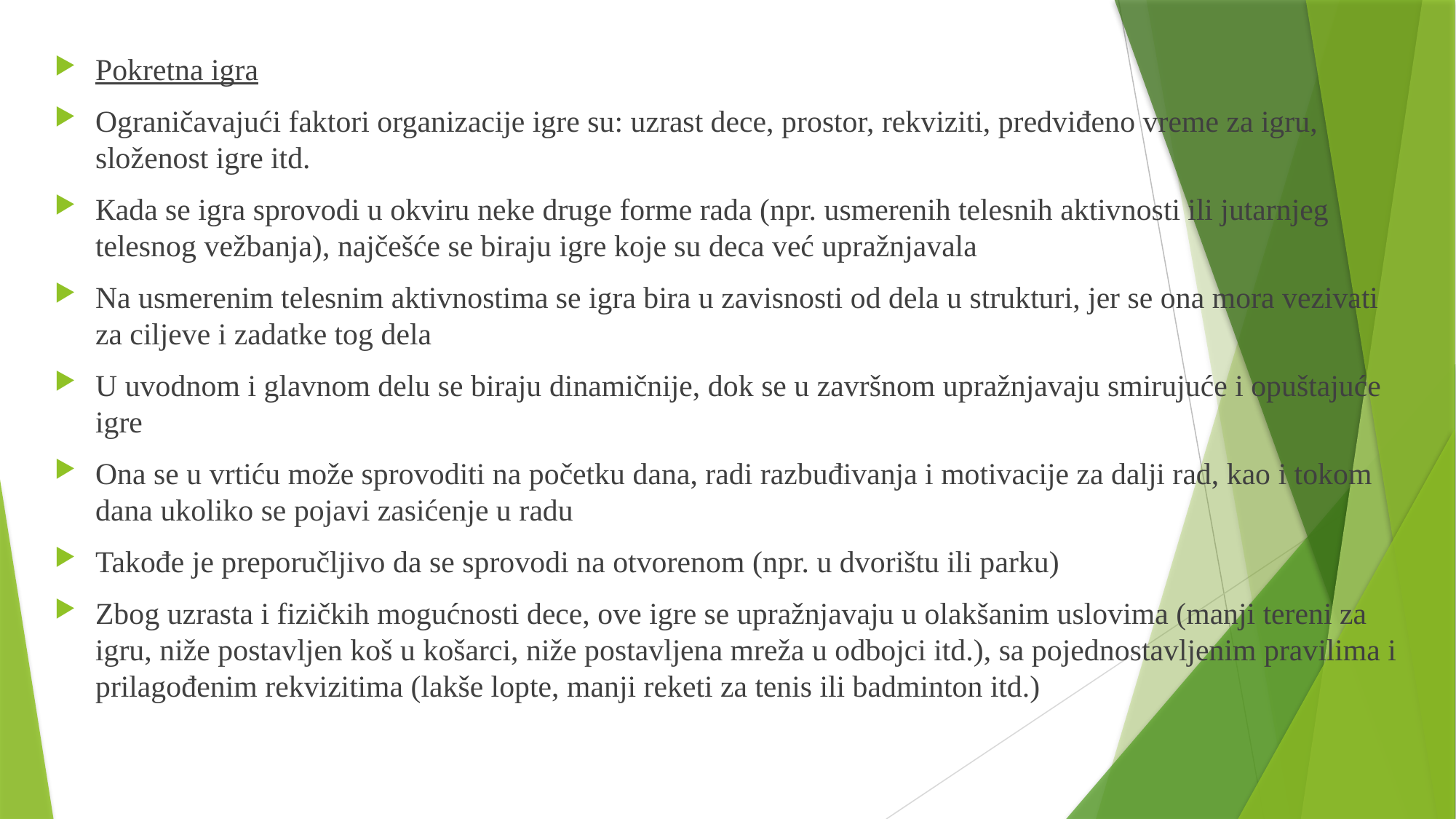

Pokretna igra
Ograničavajući faktori organizacije igre su: uzrast dece, prostor, rekviziti, predviđeno vreme za igru, složenost igre itd.
Кada se igra sprovodi u okviru neke druge forme rada (npr. usmerenih telesnih aktivnosti ili jutarnjeg telesnog vežbanja), najčešće se biraju igre koje su deca već upražnjavala
Na usmerenim telesnim aktivnostima se igra bira u zavisnosti od dela u strukturi, jer se ona mora vezivati za ciljeve i zadatke tog dela
U uvodnom i glavnom delu se biraju dinamičnije, dok se u završnom upražnjavaju smirujuće i opuštajuće igre
Ona se u vrtiću može sprovoditi na početku dana, radi razbuđivanja i motivacije za dalji rad, kao i tokom dana ukoliko se pojavi zasićenje u radu
Takođe je preporučljivo da se sprovodi na otvorenom (npr. u dvorištu ili parku)
Zbog uzrasta i fizičkih mogućnosti dece, ove igre se upražnjavaju u olakšanim uslovima (manji tereni za igru, niže postavljen koš u košarci, niže postavljena mreža u odbojci itd.), sa pojednostavljenim pravilima i prilagođenim rekvizitima (lakše lopte, manji reketi za tenis ili badminton itd.)